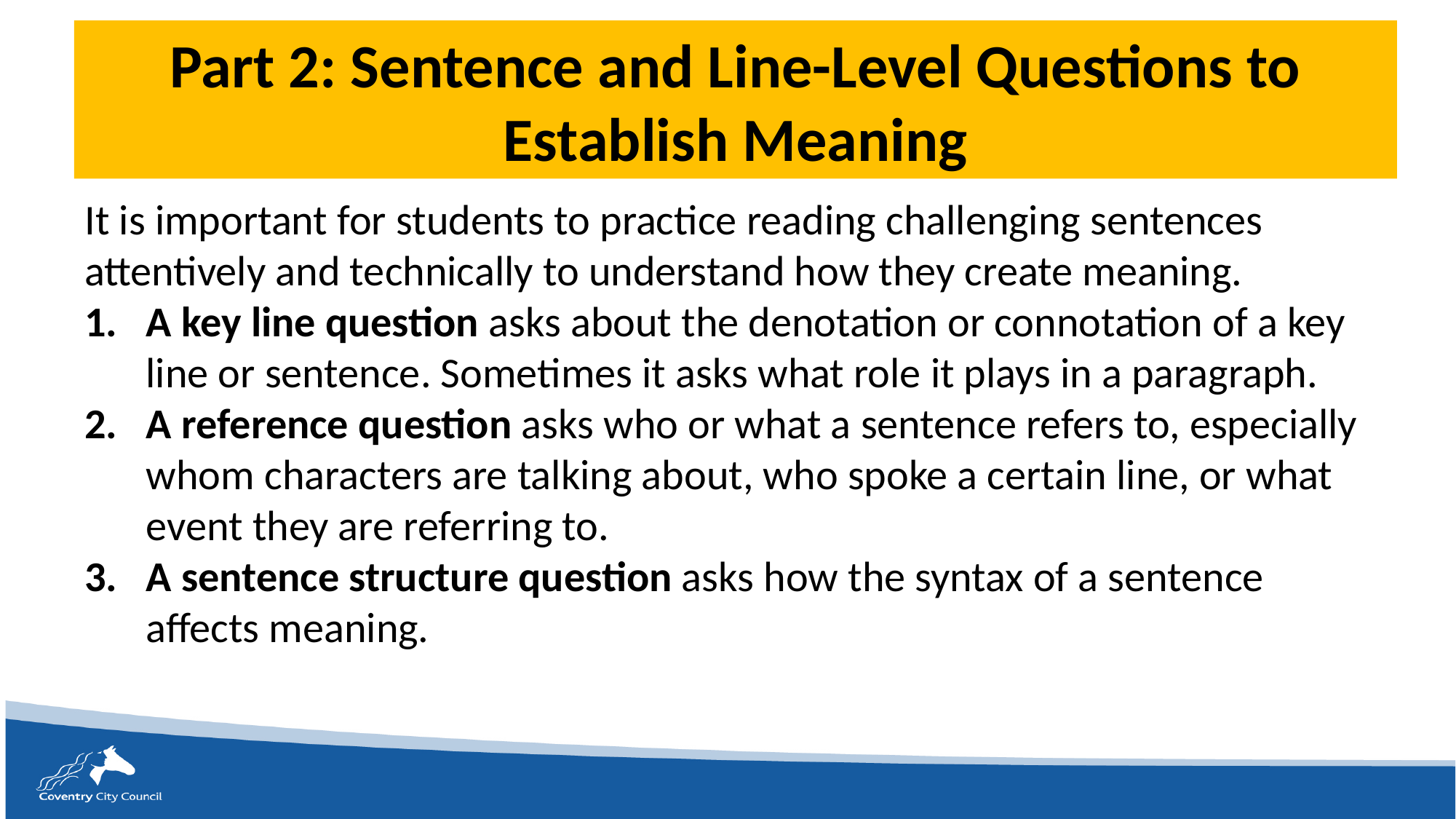

# Part 2: Sentence and Line-Level Questions to Establish Meaning
It is important for students to practice reading challenging sentences attentively and technically to understand how they create meaning.
A key line question asks about the denotation or connotation of a key line or sentence. Sometimes it asks what role it plays in a paragraph.
A reference question asks who or what a sentence refers to, especially whom characters are talking about, who spoke a certain line, or what event they are referring to.
A sentence structure question asks how the syntax of a sentence affects meaning.